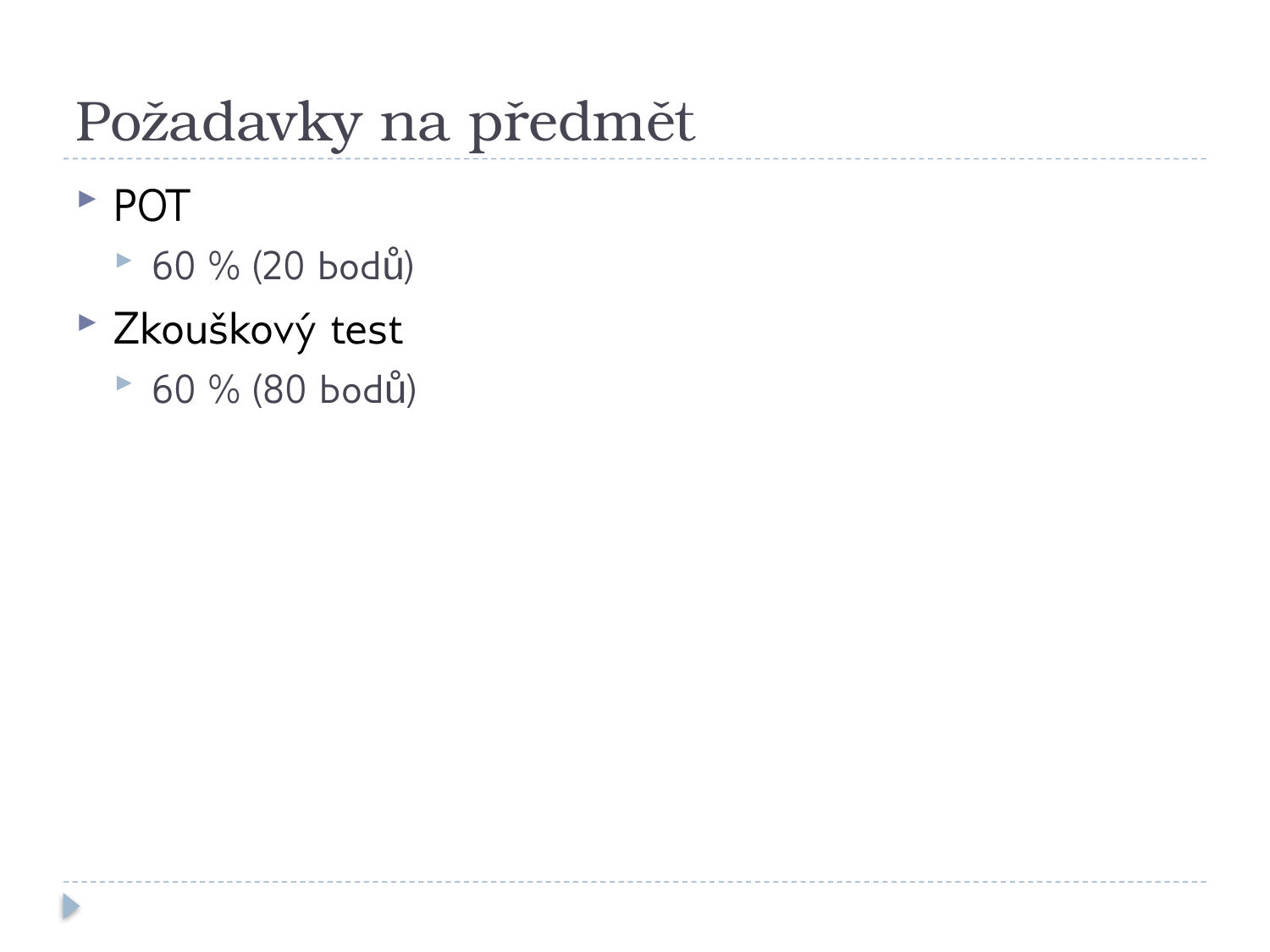

# Požadavky na předmět
POT
60 % (20 bodů)
Zkouškový test
60 % (80 bodů)